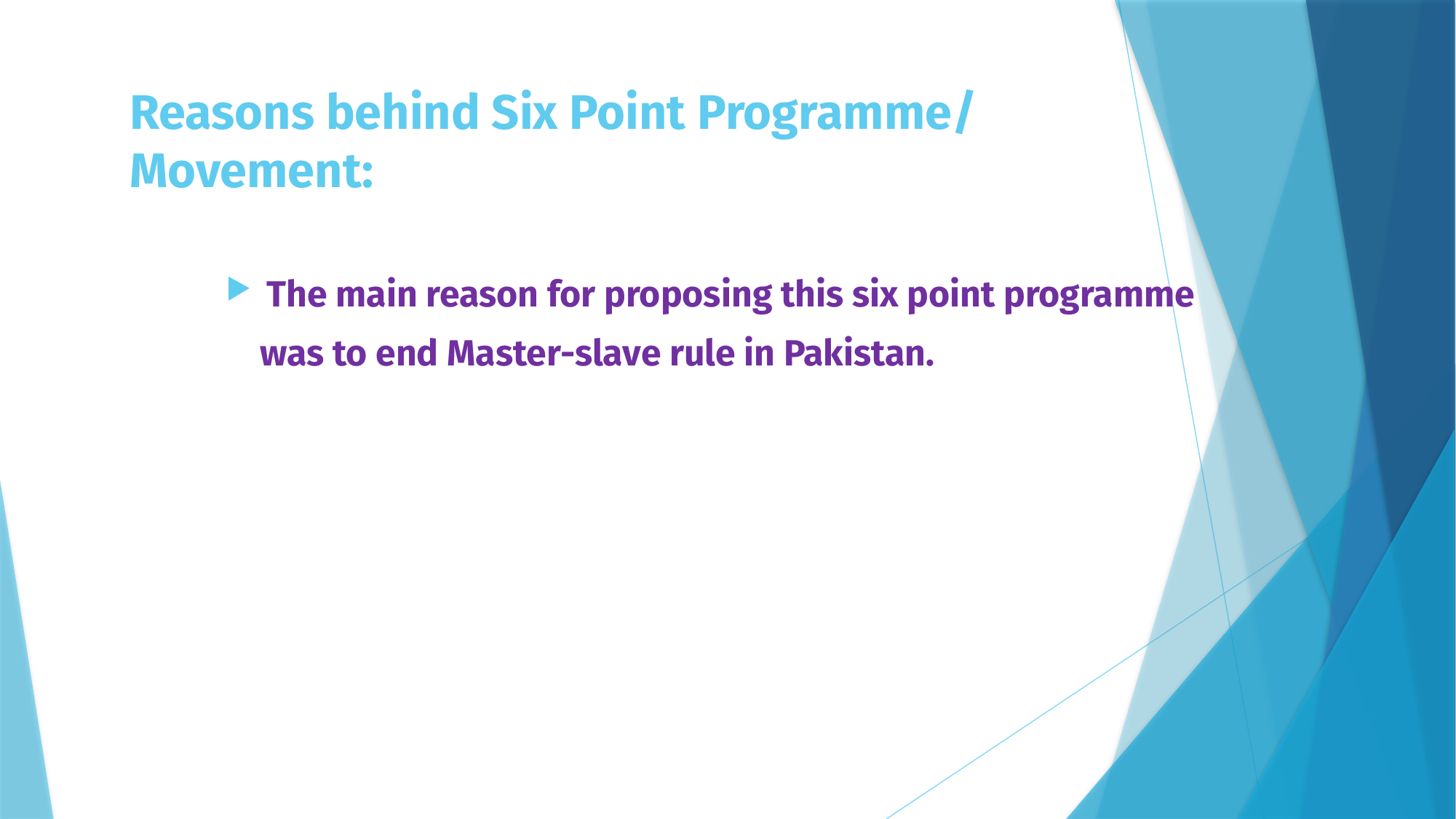

# Reasons behind Six Point Programme/ Movement:
The main reason for proposing this six point programme
    was to end Master-slave rule in Pakistan.